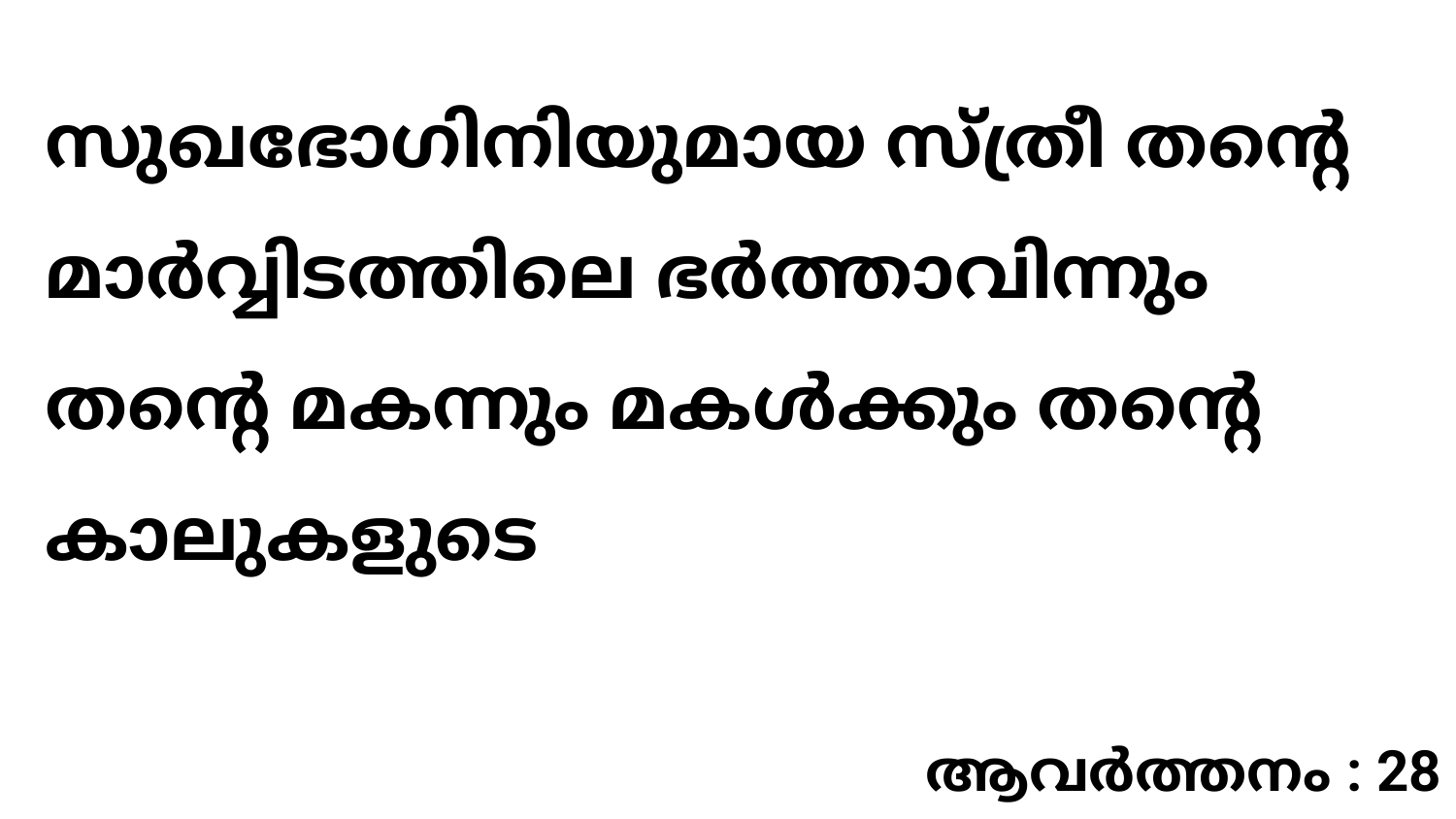

സുഖഭോഗിനിയുമായ സ്ത്രീ തന്റെ മാർവ്വിടത്തിലെ ഭർത്താവിന്നും തന്റെ മകന്നും മകൾക്കും തന്റെ കാലുകളുടെ
ആവർത്തനം : 28